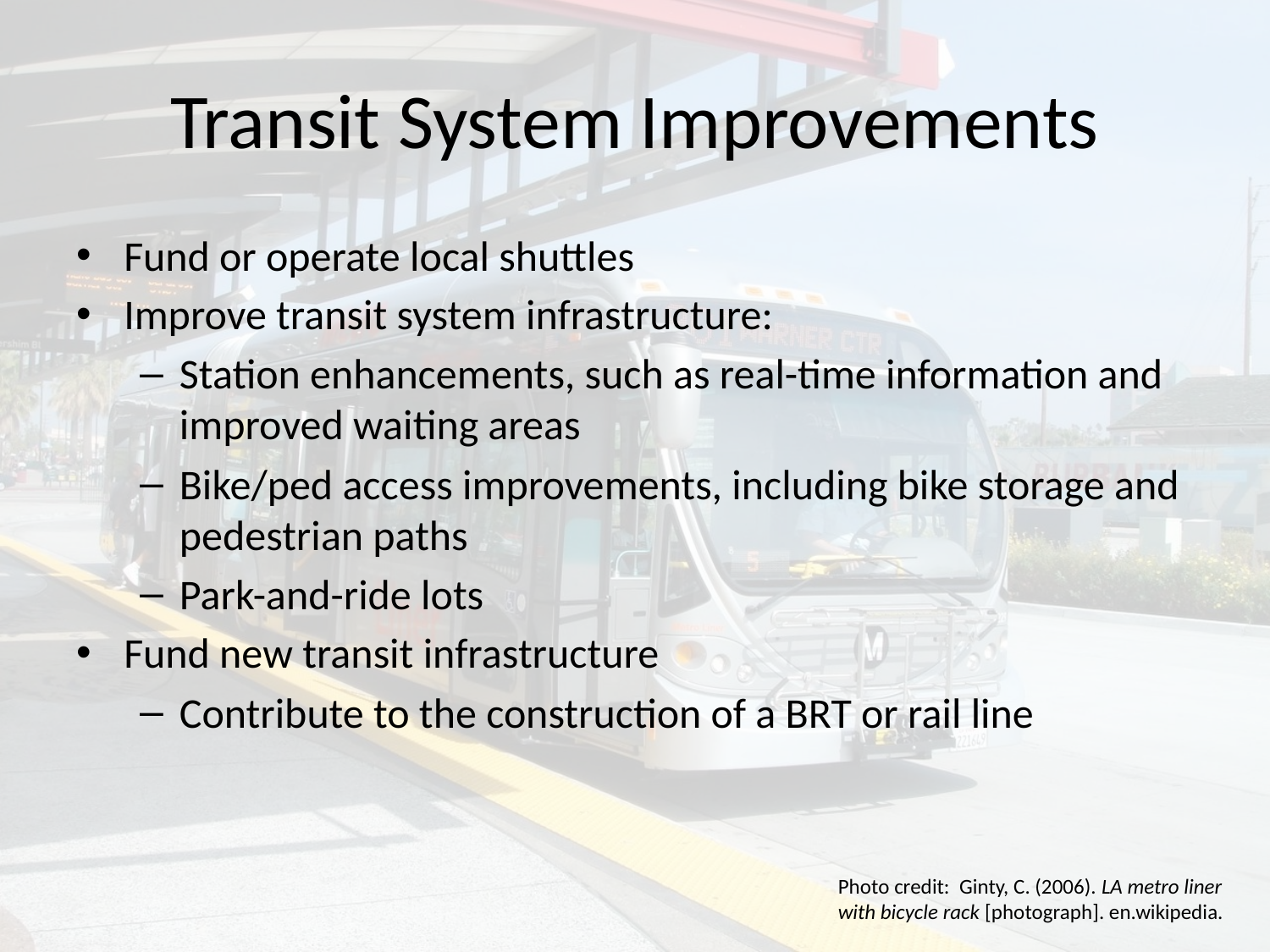

# Transit System Improvements
Fund or operate local shuttles
Improve transit system infrastructure:
Station enhancements, such as real-time information and improved waiting areas
Bike/ped access improvements, including bike storage and pedestrian paths
Park-and-ride lots
Fund new transit infrastructure
Contribute to the construction of a BRT or rail line
Photo credit:  Ginty, C. (2006). LA metro liner with bicycle rack [photograph]. en.wikipedia.